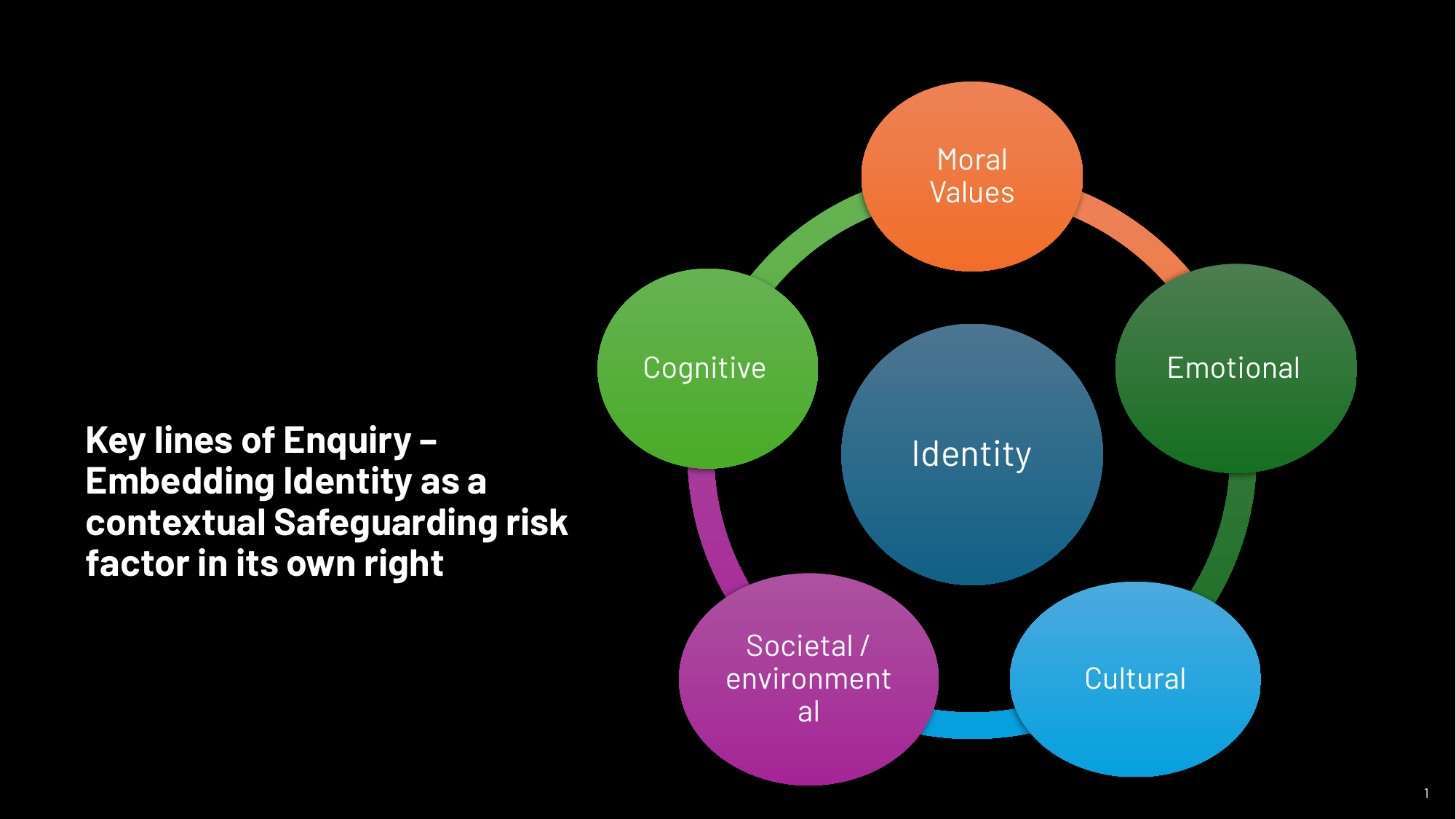

Identity
Moral Values
Emotional
Cultural
Societal / environmental
Cognitive
# Key lines of Enquiry – Embedding Identity as a contextual Safeguarding risk factor in its own right
1